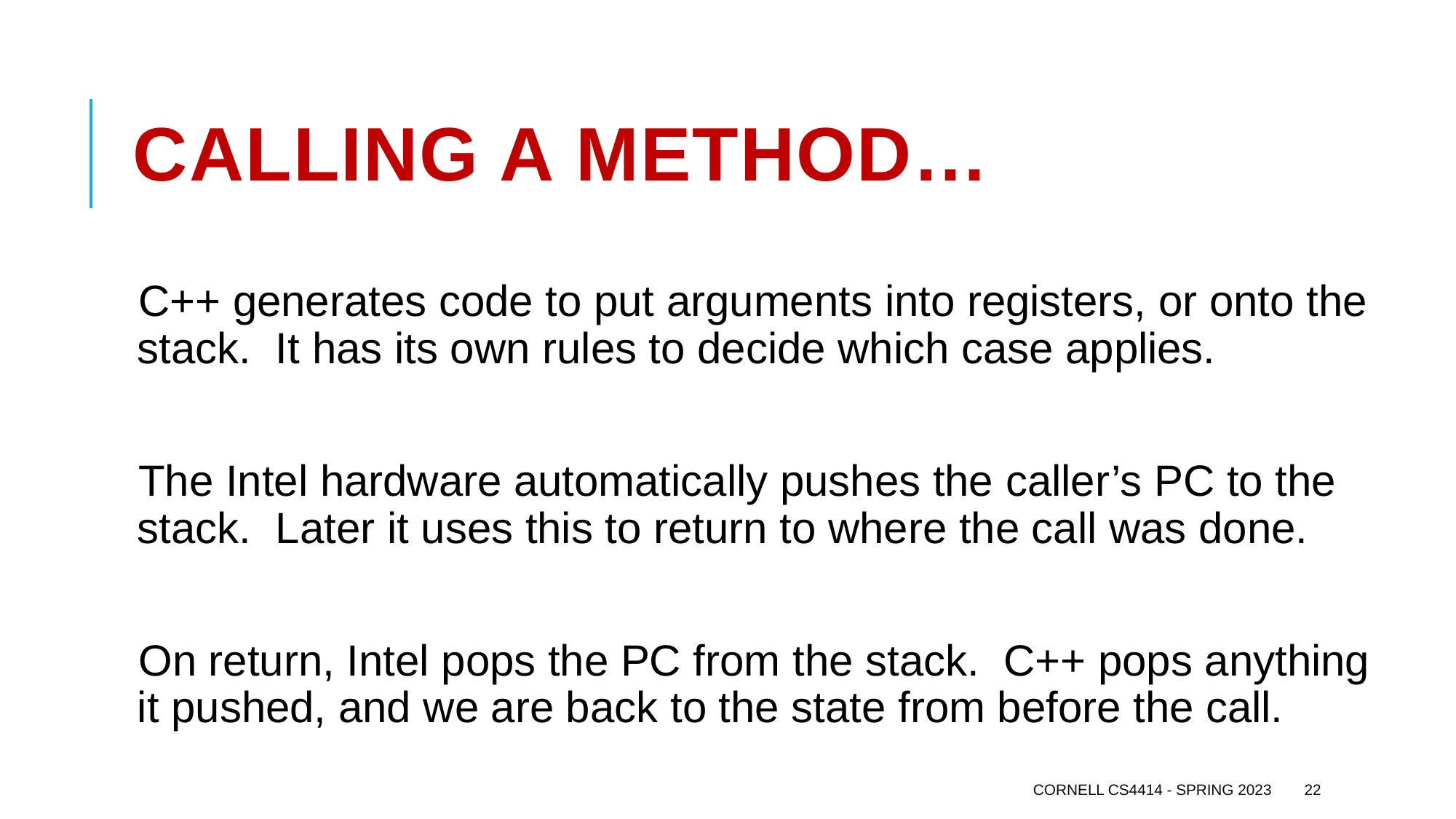

# Calling a method…
C++ generates code to put arguments into registers, or onto the stack.  It has its own rules to decide which case applies.

The Intel hardware automatically pushes the caller’s PC to the stack.  Later it uses this to return to where the call was done.

On return, Intel pops the PC from the stack.  C++ pops anything it pushed, and we are back to the state from before the call.
Cornell CS4414 - Spring 2023
22